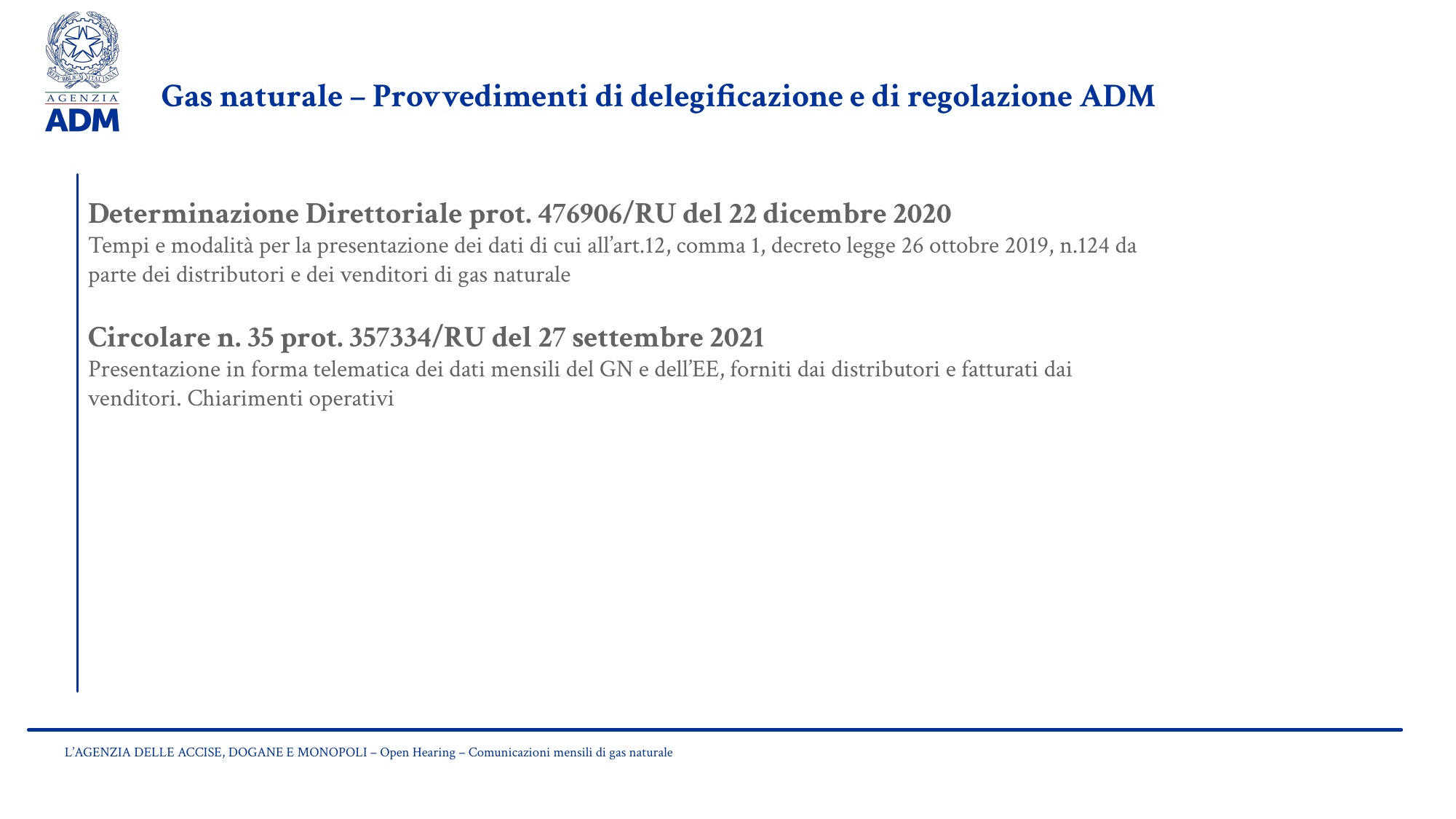

Gas naturale – Provvedimenti di delegificazione e di regolazione ADM
Determinazione Direttoriale prot. 476906/RU del 22 dicembre 2020
Tempi e modalità per la presentazione dei dati di cui all’art.12, comma 1, decreto legge 26 ottobre 2019, n.124 da parte dei distributori e dei venditori di gas naturale

Circolare n. 35 prot. 357334/RU del 27 settembre 2021
Presentazione in forma telematica dei dati mensili del GN e dell’EE, forniti dai distributori e fatturati dai venditori. Chiarimenti operativi

L’AGENZIA DELLE ACCISE, DOGANE E MONOPOLI – Open Hearing – Comunicazioni mensili di gas naturale